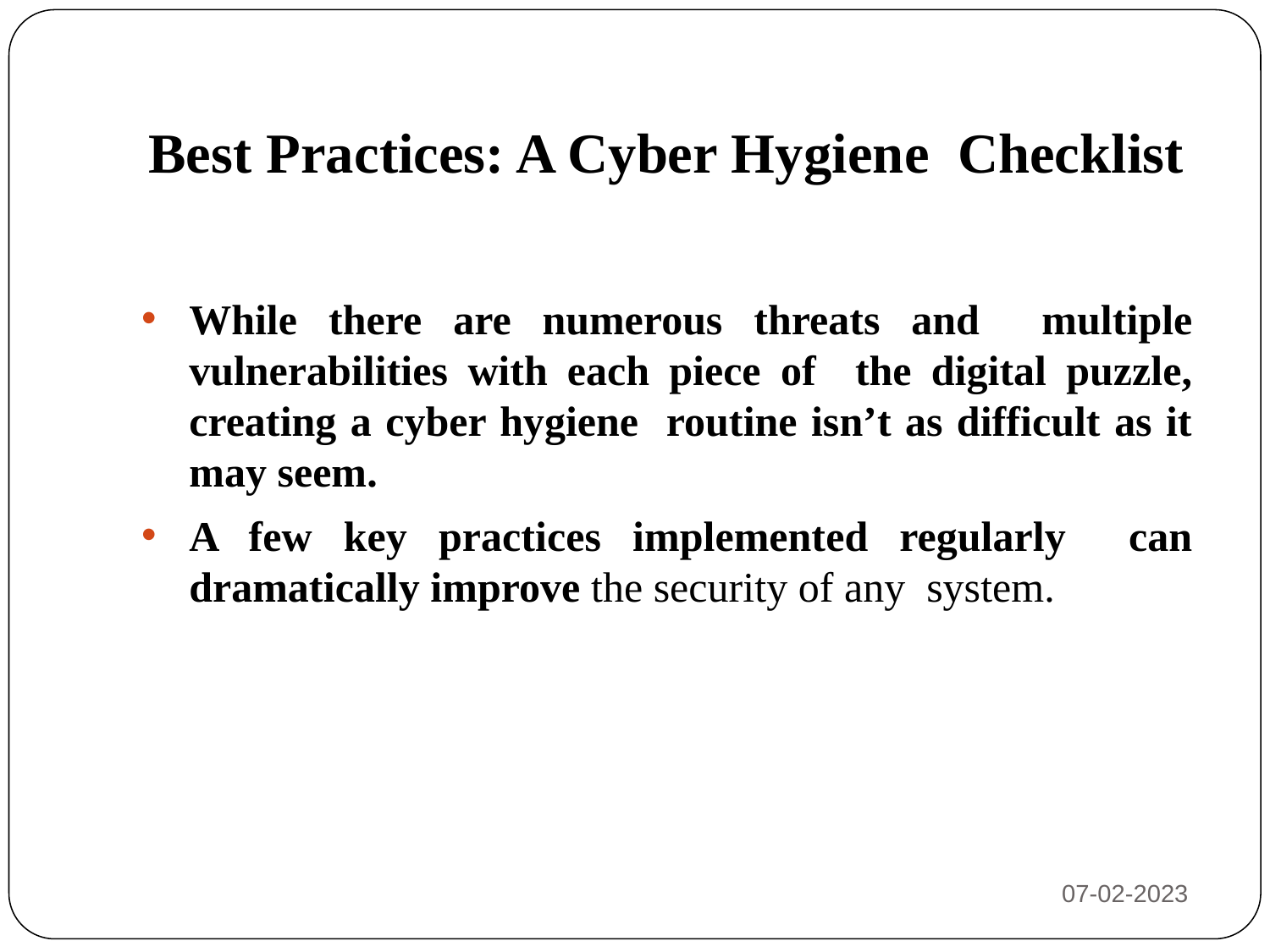

# Best Practices: A Cyber Hygiene  Checklist
While there are numerous threats and  multiple vulnerabilities with each piece of  the digital puzzle, creating a cyber hygiene  routine isn’t as difficult as it may seem.
A few key practices implemented regularly  can dramatically improve the security of any  system.

07-02-2023